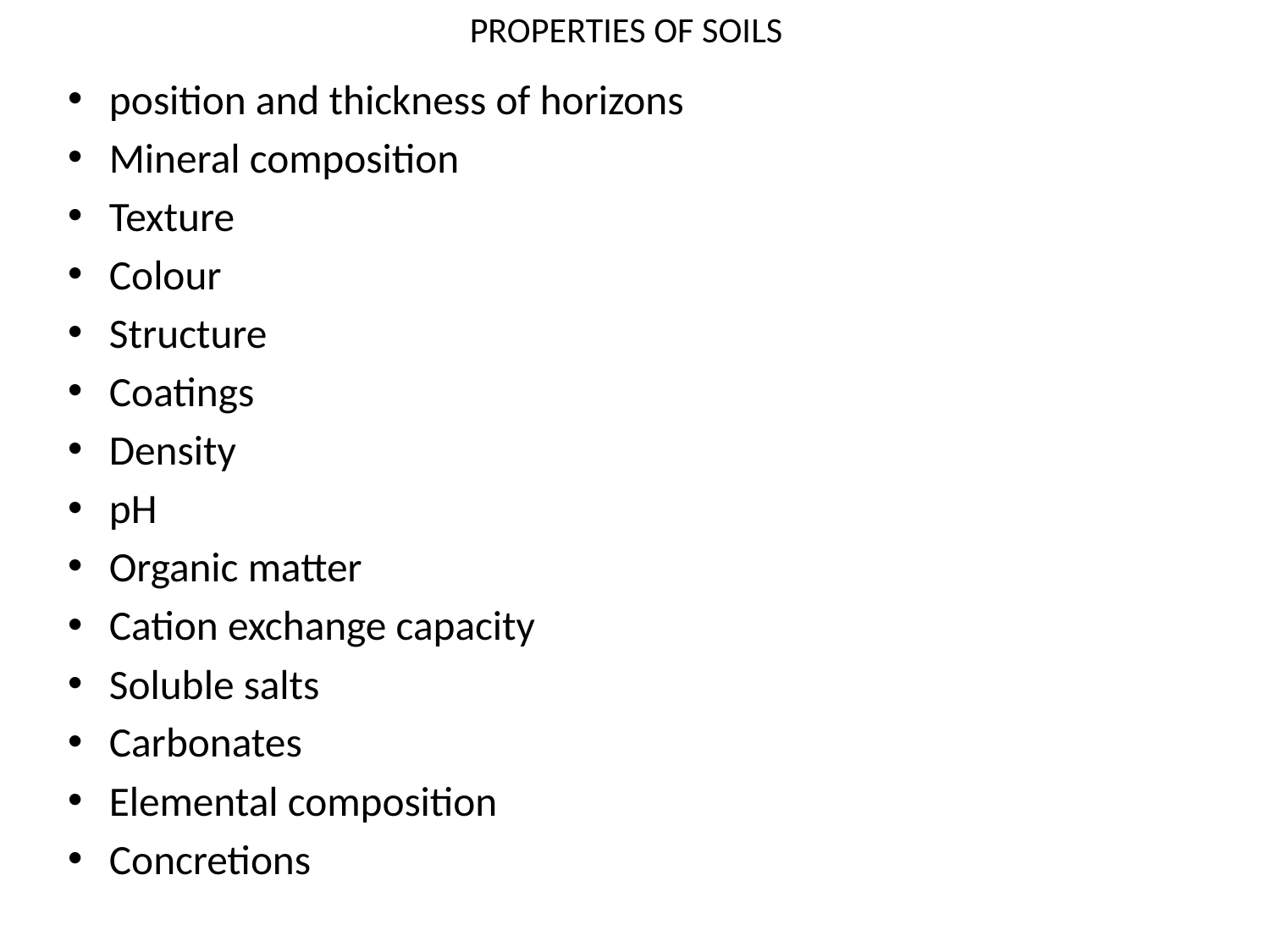

# PROPERTIES OF SOILS
position and thickness of horizons
Mineral composition
Texture
Colour
Structure
Coatings
Density
pH
Organic matter
Cation exchange capacity
Soluble salts
Carbonates
Elemental composition
Concretions